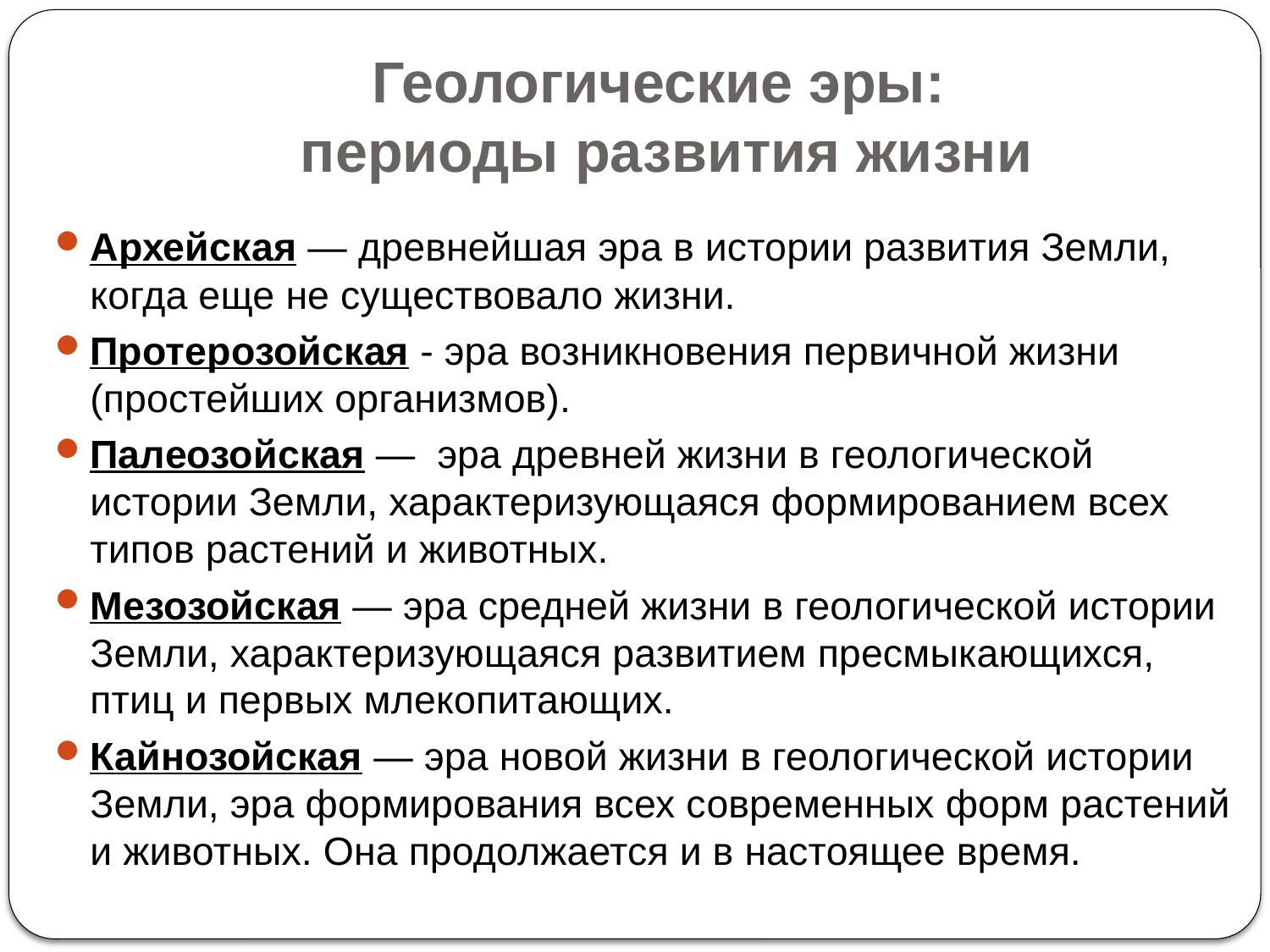

# Геологические эры: периоды развития жизни
Архейская — древнейшая эра в истории развития Земли, когда еще не существовало жизни.
Протерозойская - эра возникновения первичной жизни (простейших организмов).
Палеозойская —  эра древней жизни в геологической истории Земли, характеризующаяся формированием всех типов растений и животных.
Мезозойская — эра средней жизни в геологической истории Земли, характеризующаяся развитием пресмыкающихся, птиц и первых млекопитающих.
Кайнозойская — эра новой жизни в геологической истории Земли, эра формирования всех современных форм растений и животных. Она продолжается и в настоящее время.